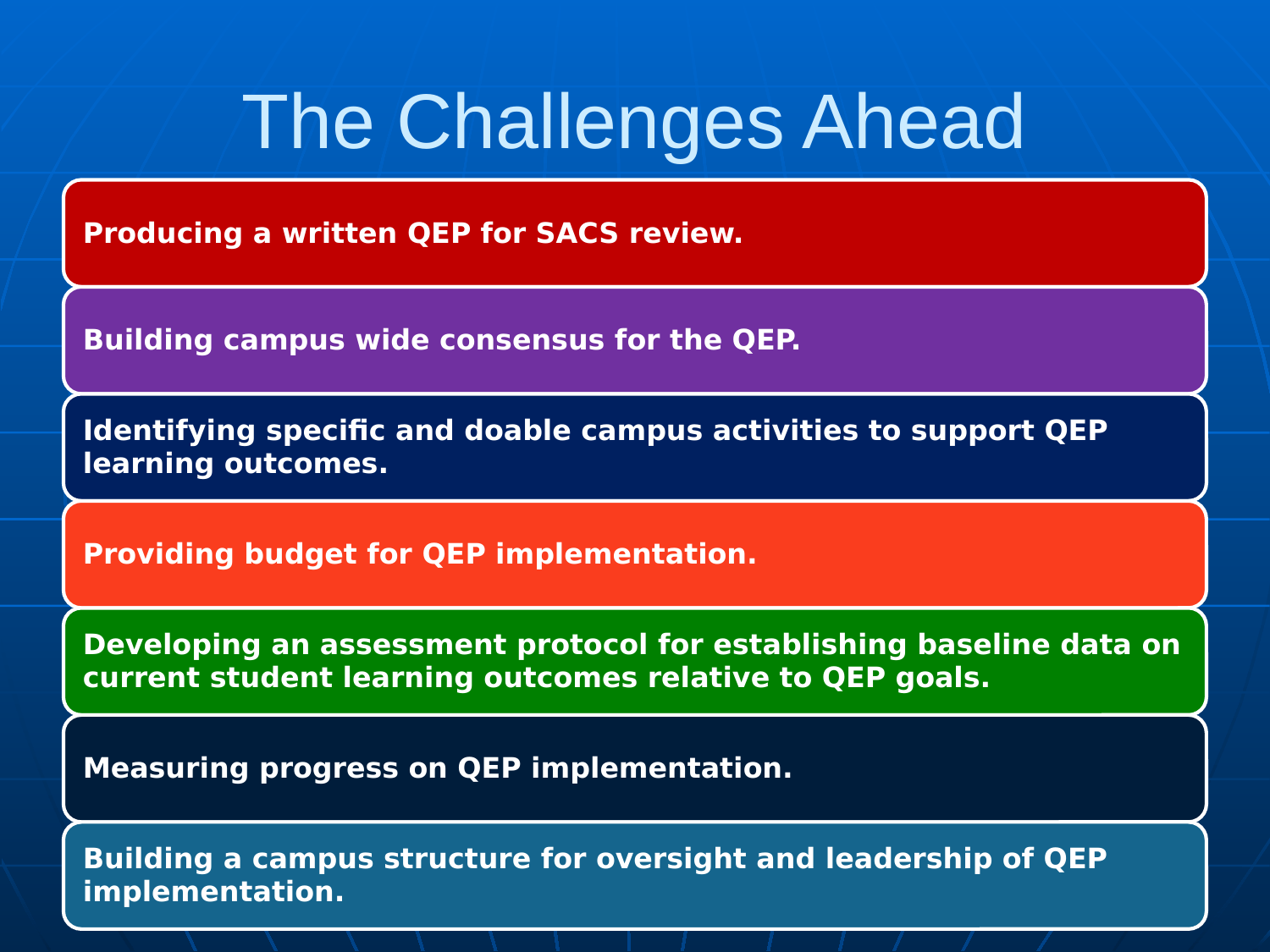

# The Challenges Ahead
Producing a written QEP for SACS review.
Building campus wide consensus for the QEP.
Identifying specific and doable campus activities to support QEP learning outcomes.
Providing budget for QEP implementation.
Developing an assessment protocol for establishing baseline data on current student learning outcomes relative to QEP goals.
Measuring progress on QEP implementation.
Building a campus structure for oversight and leadership of QEP implementation.